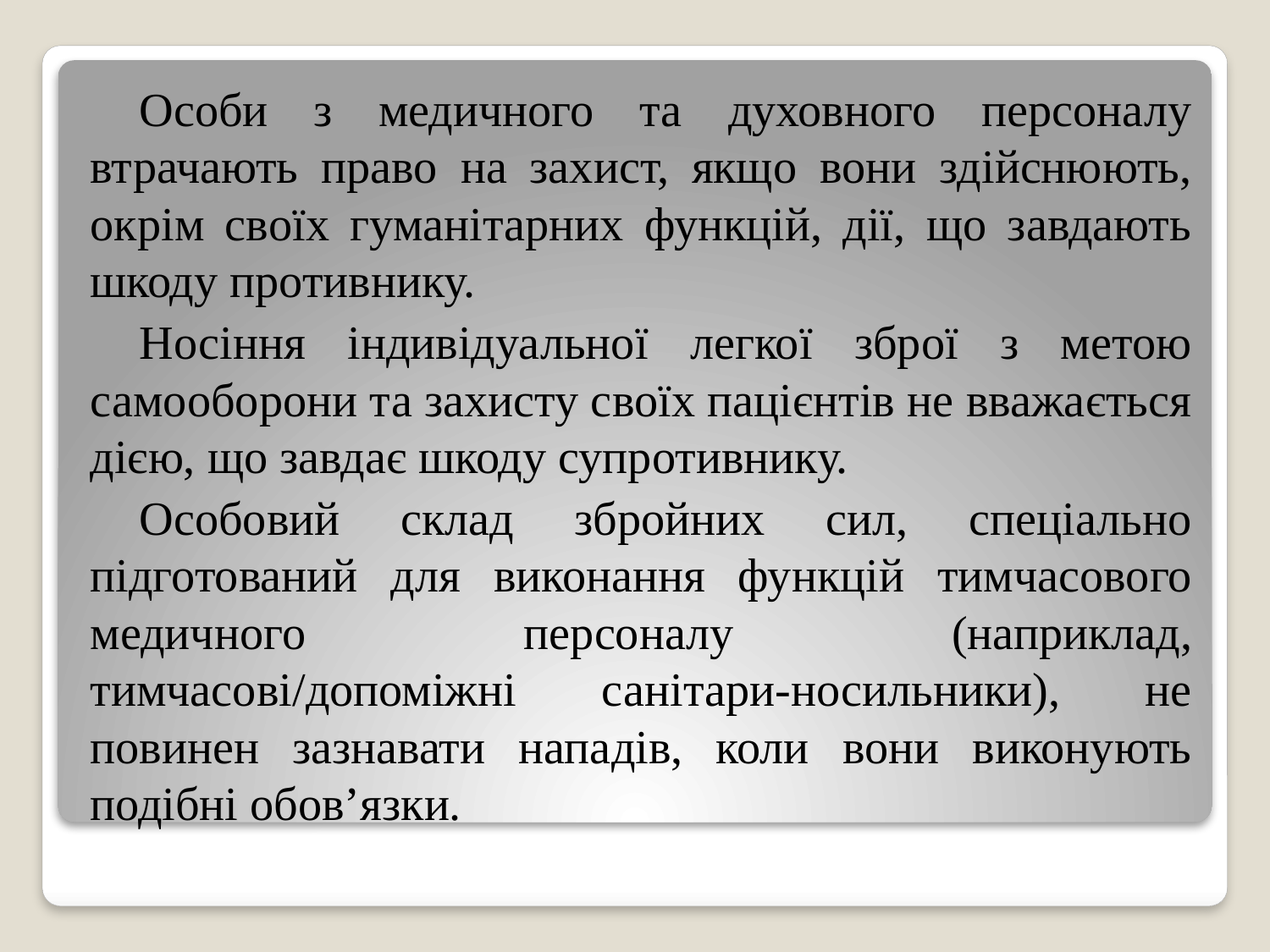

Особи з медичного та духовного персоналу втрачають право на захист, якщо вони здійснюють, окрім своїх гуманітарних функцій, дії, що завдають шкоду противнику.
Носіння індивідуальної легкої зброї з метою самооборони та захисту своїх пацієнтів не вважається дією, що завдає шкоду супротивнику.
Особовий склад збройних сил, спеціально підготований для виконання функцій тимчасового медичного персоналу (наприклад, тимчасові/допоміжні санітари-носильники), не повинен зазнавати нападів, коли вони виконують подібні обов’язки.